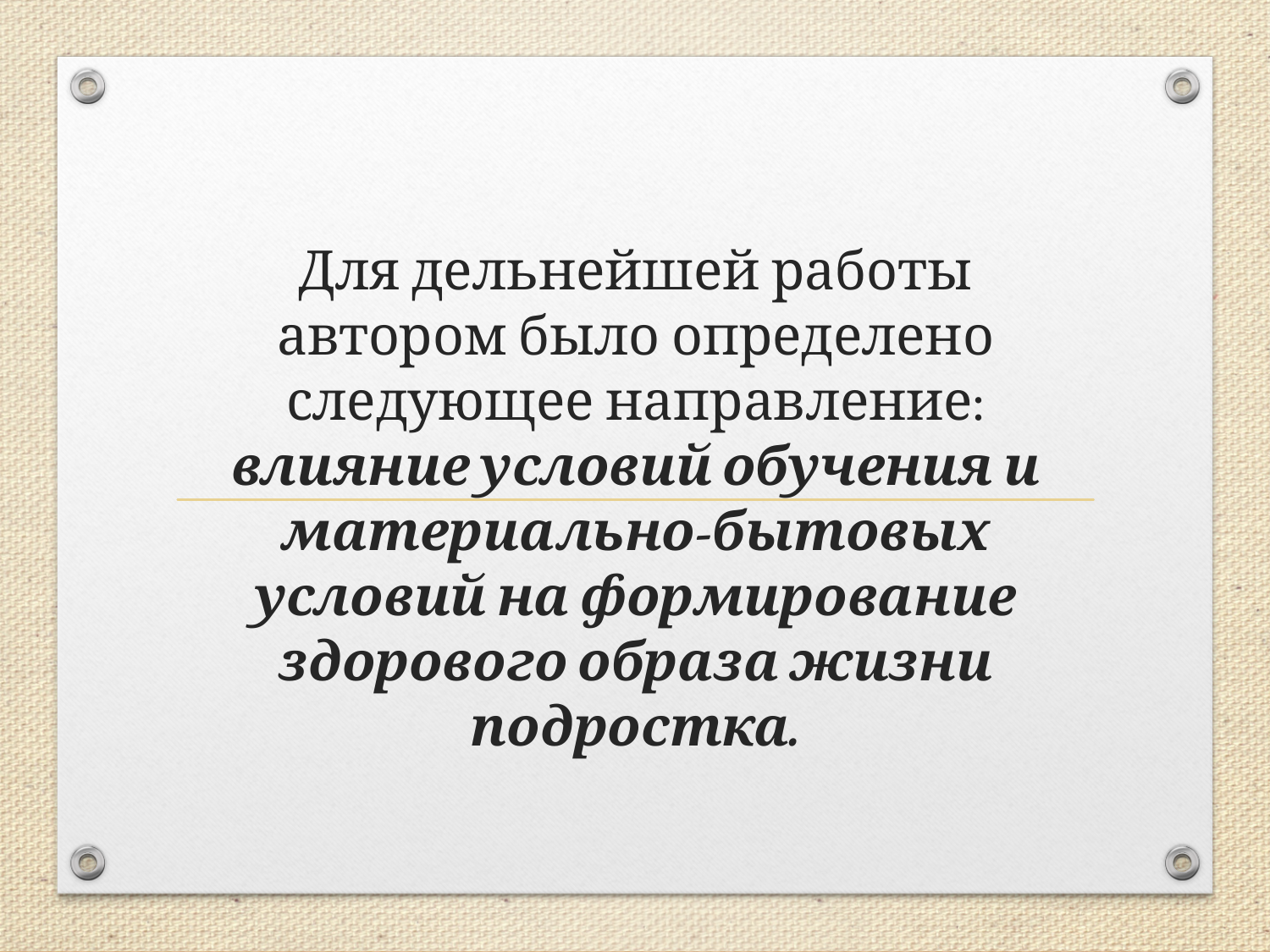

# Для дельнейшей работы автором было определено следующее направление: влияние условий обучения и материально-бытовых условий на формирование здорового образа жизни подростка.